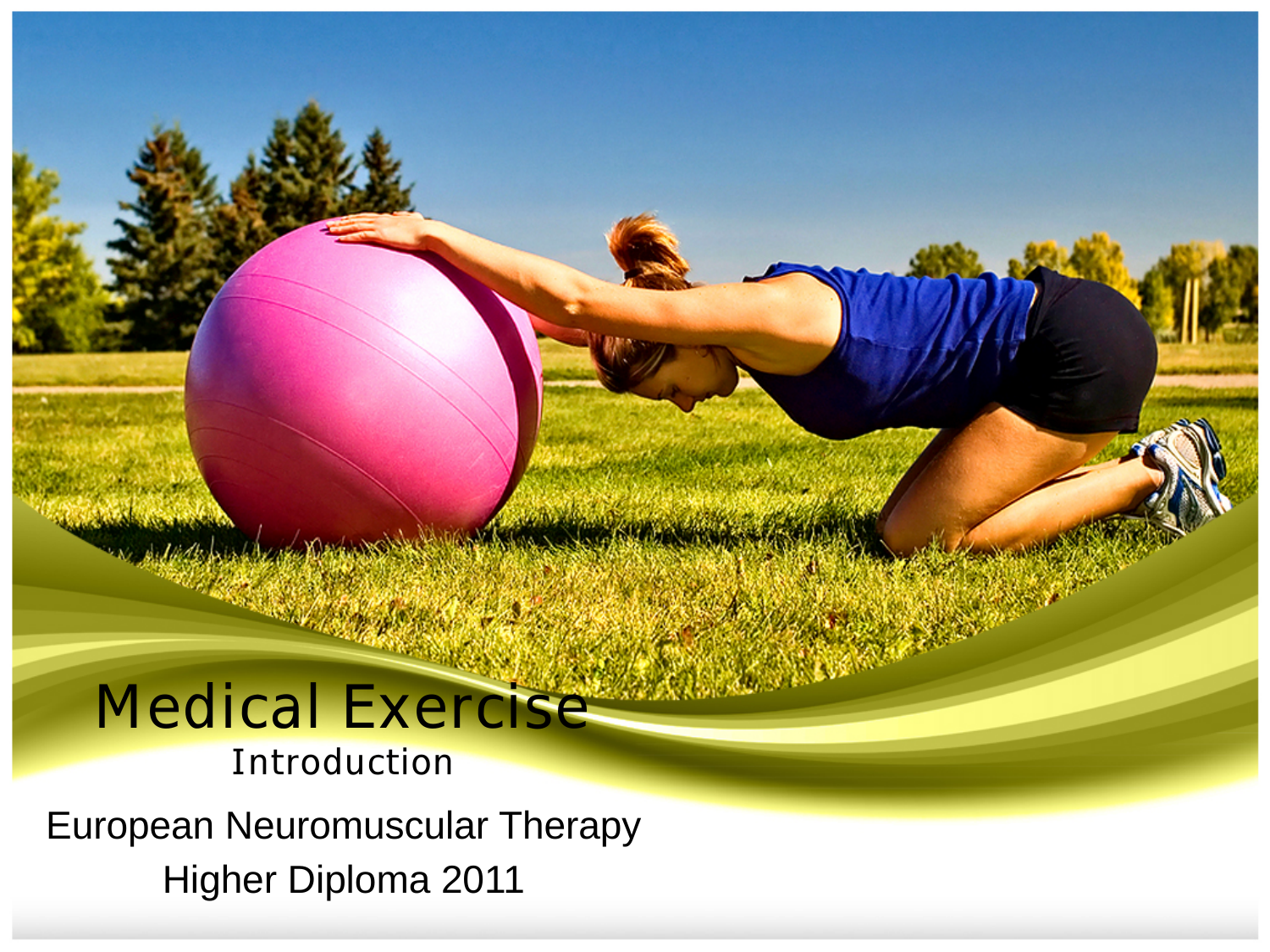

# Medical Exercise Introduction
European Neuromuscular Therapy
Higher Diploma 2011